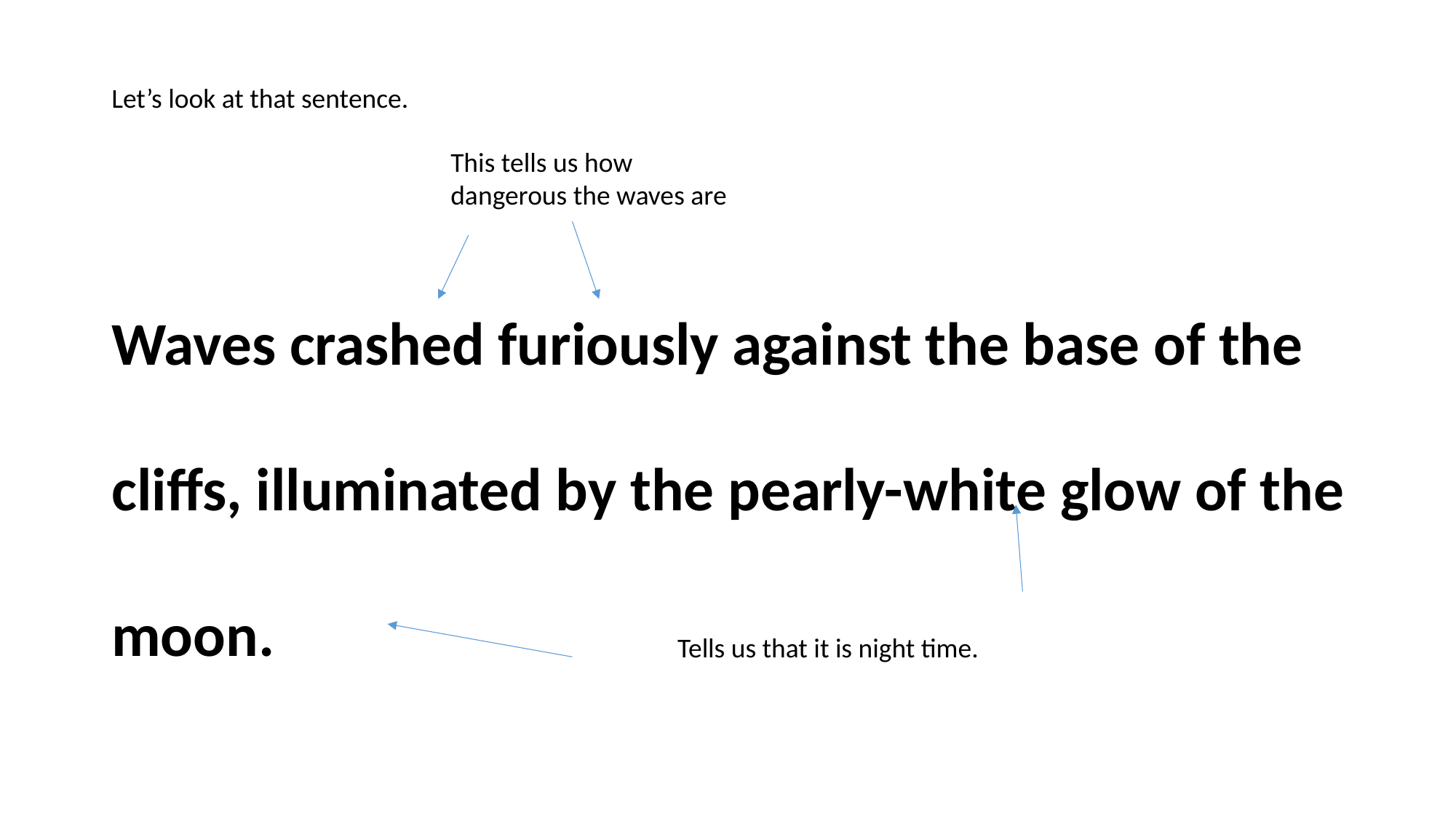

Let’s look at that sentence.

This tells us how dangerous the waves are
Waves crashed furiously against the base of the

cliffs, illuminated by the pearly-white glow of the

moon.

Tells us that it is night time.